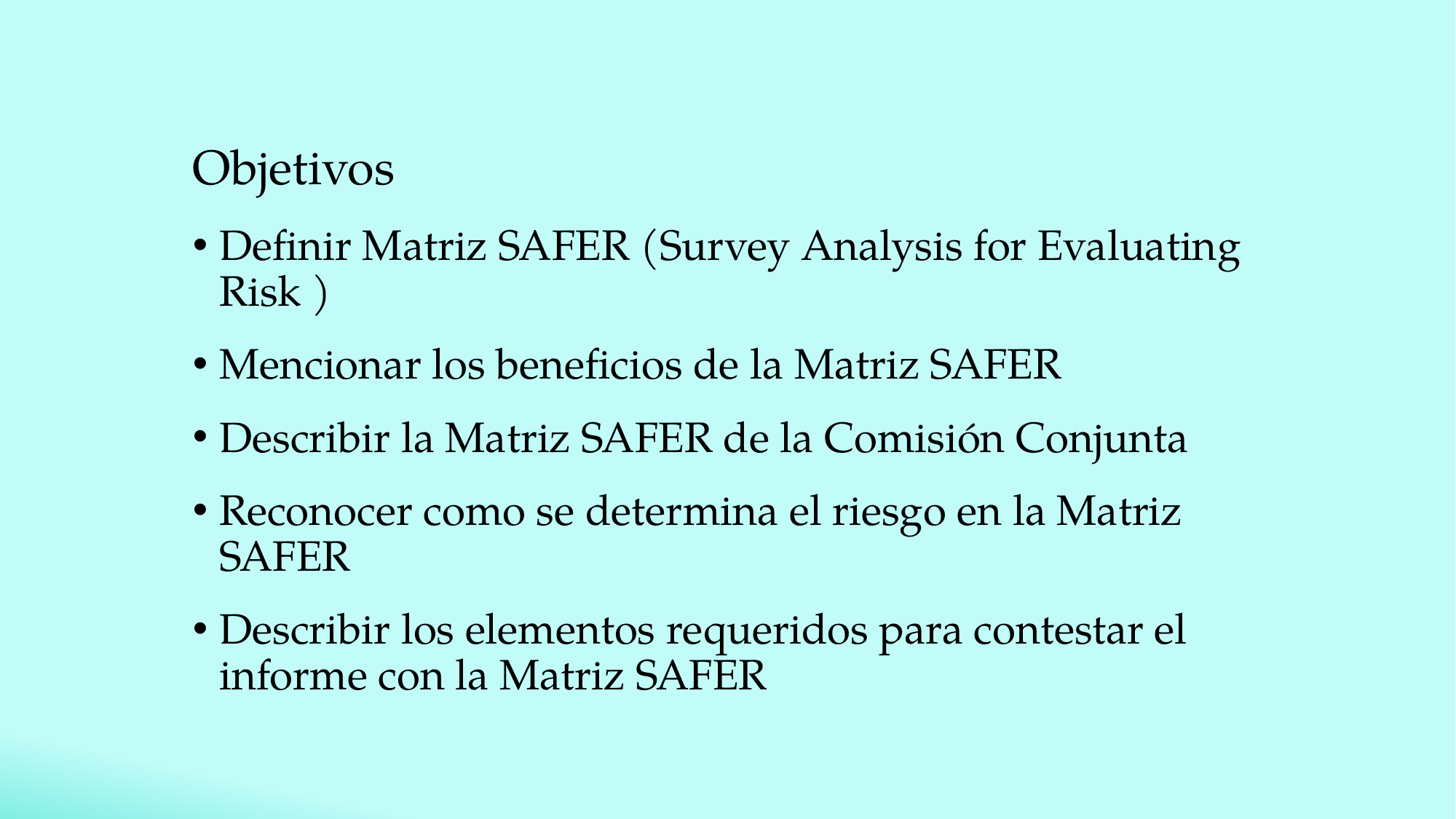

# Objetivos
Definir Matriz SAFER (Survey Analysis for Evaluating Risk )
Mencionar los beneficios de la Matriz SAFER
Describir la Matriz SAFER de la Comisión Conjunta
Reconocer como se determina el riesgo en la Matriz SAFER
Describir los elementos requeridos para contestar el informe con la Matriz SAFER